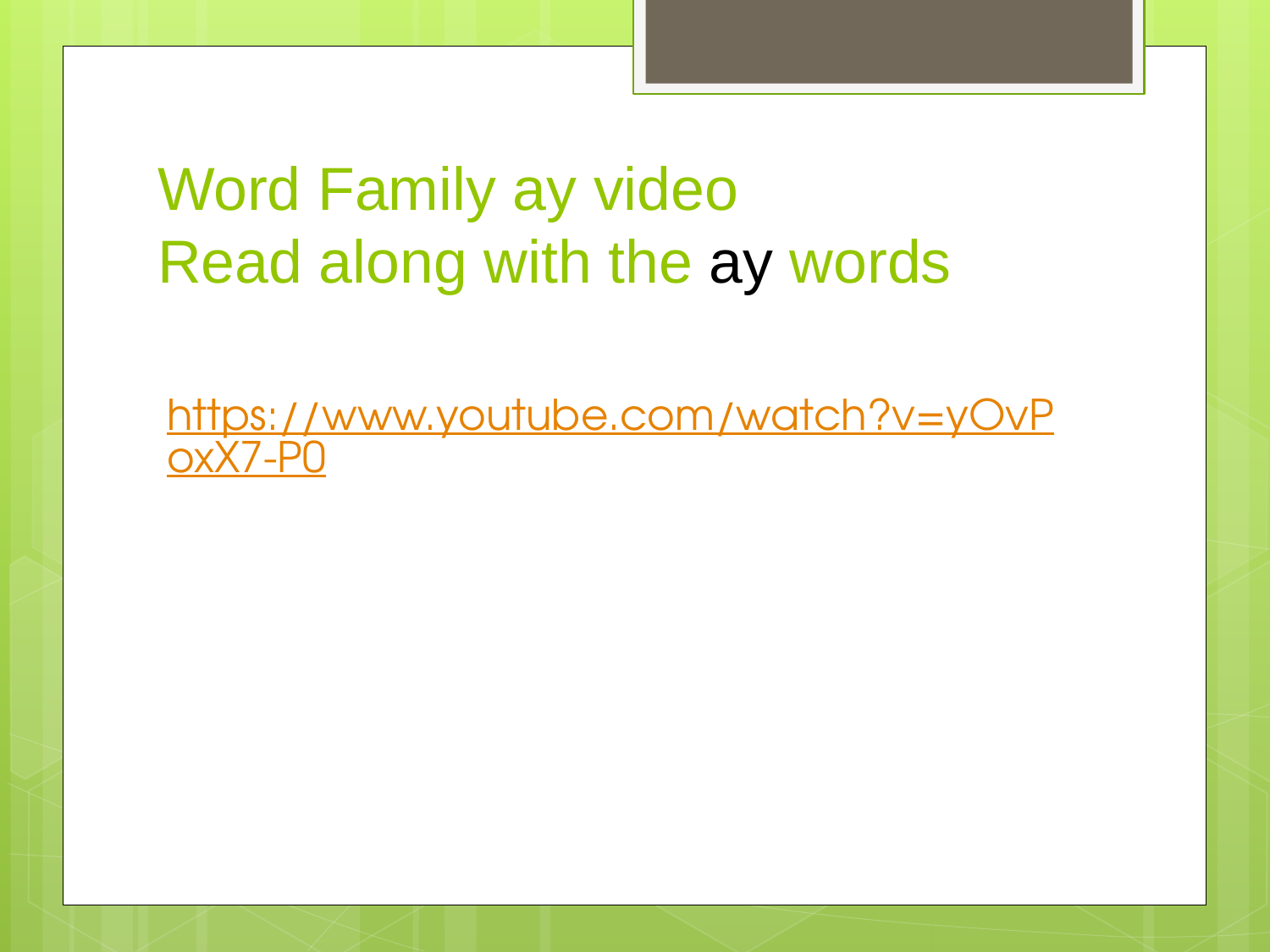

# Word Family ay video Read along with the ay words

https://www.youtube.com/watch?v=yOvPoxX7-P0